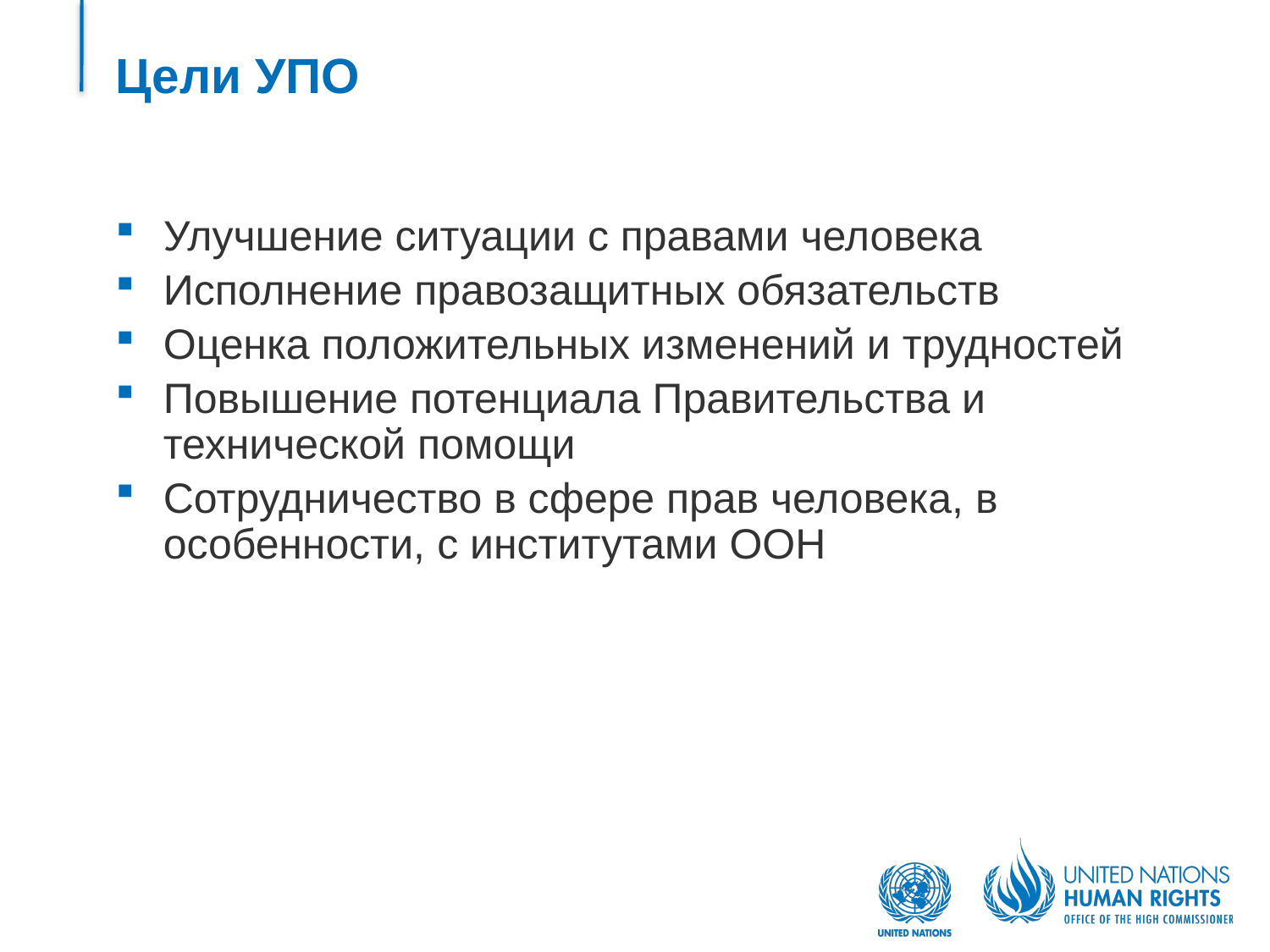

# Цели УПО
Улучшение ситуации с правами человека
Исполнение правозащитных обязательств
Оценка положительных изменений и трудностей
Повышение потенциала Правительства и технической помощи
Сотрудничество в сфере прав человека, в особенности, с институтами ООН